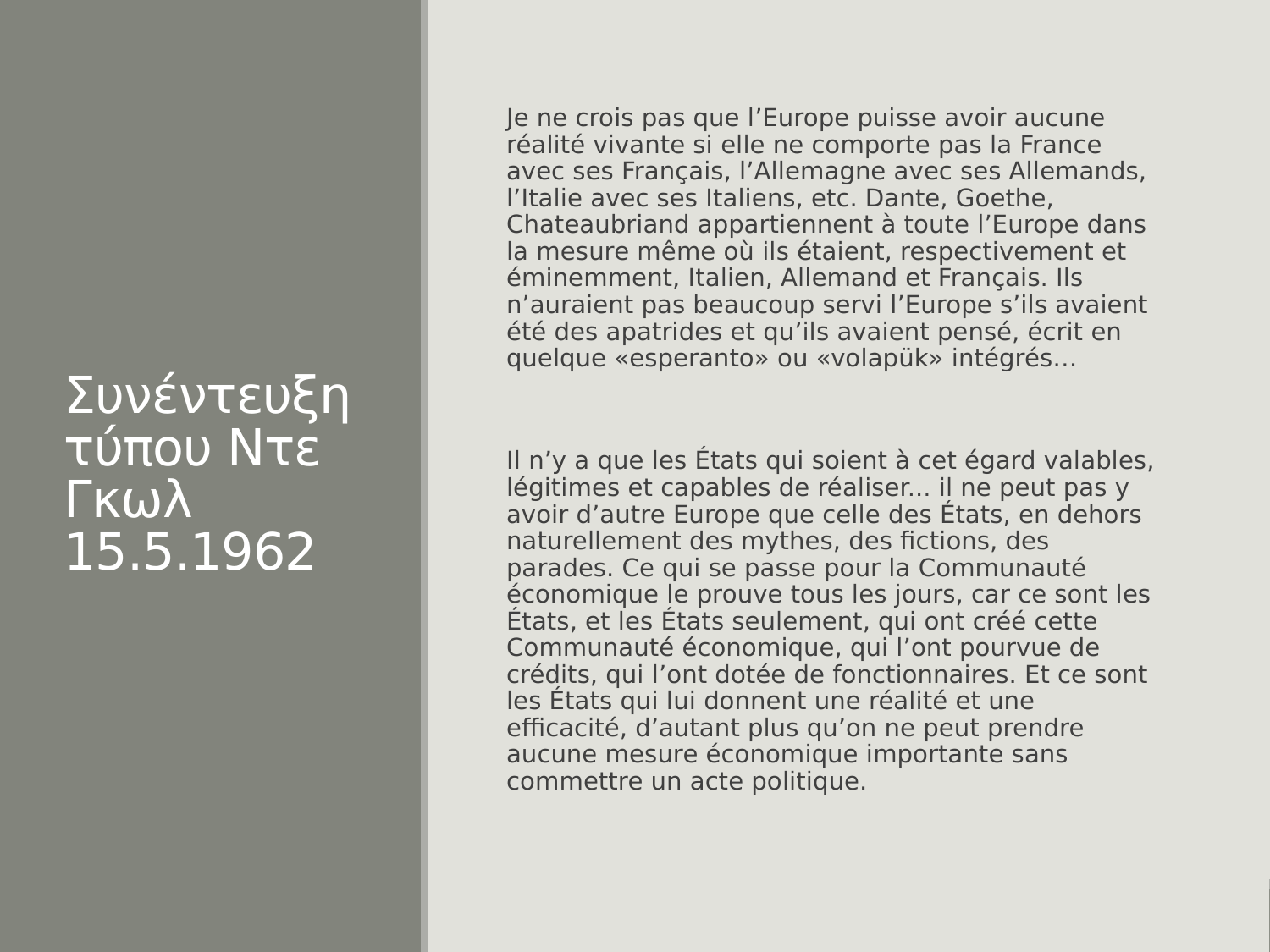

# Συνέντευξη τύπου Ντε Γκωλ 15.5.1962
Je ne crois pas que l’Europe puisse avoir aucune réalité vivante si elle ne comporte pas la France avec ses Français, l’Allemagne avec ses Allemands, l’Italie avec ses Italiens, etc. Dante, Goethe, Chateaubriand appartiennent à toute l’Europe dans la mesure même où ils étaient, respectivement et éminemment, Italien, Allemand et Français. Ils n’auraient pas beaucoup servi l’Europe s’ils avaient été des apatrides et qu’ils avaient pensé, écrit en quelque «esperanto» ou «volapük» intégrés…

Il n’y a que les États qui soient à cet égard valables, légitimes et capables de réaliser... il ne peut pas y avoir d’autre Europe que celle des États, en dehors naturellement des mythes, des fictions, des parades. Ce qui se passe pour la Communauté économique le prouve tous les jours, car ce sont les États, et les États seulement, qui ont créé cette Communauté économique, qui l’ont pourvue de crédits, qui l’ont dotée de fonctionnaires. Et ce sont les États qui lui donnent une réalité et une efficacité, d’autant plus qu’on ne peut prendre aucune mesure économique importante sans commettre un acte politique.